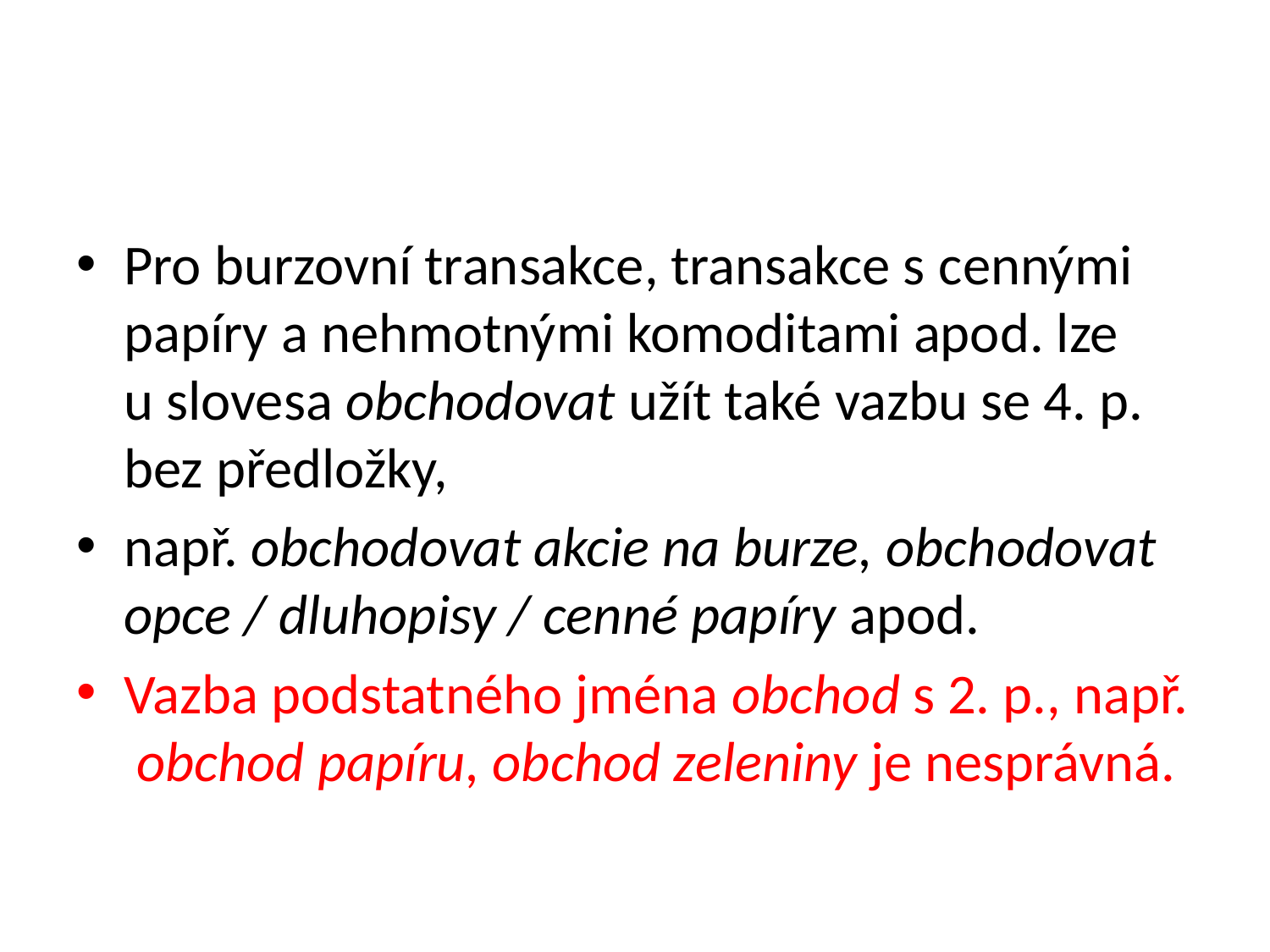

#
Pro burzovní transakce, transakce s cennými papíry a nehmotnými komoditami apod. lze u slovesa obchodovat užít také vazbu se 4. p. bez předložky,
např. obchodovat akcie na burze, obchodovat opce / dluhopisy / cenné papíry apod.
Vazba podstatného jména obchod s 2. p., např.  obchod papíru, obchod zeleniny je nesprávná.